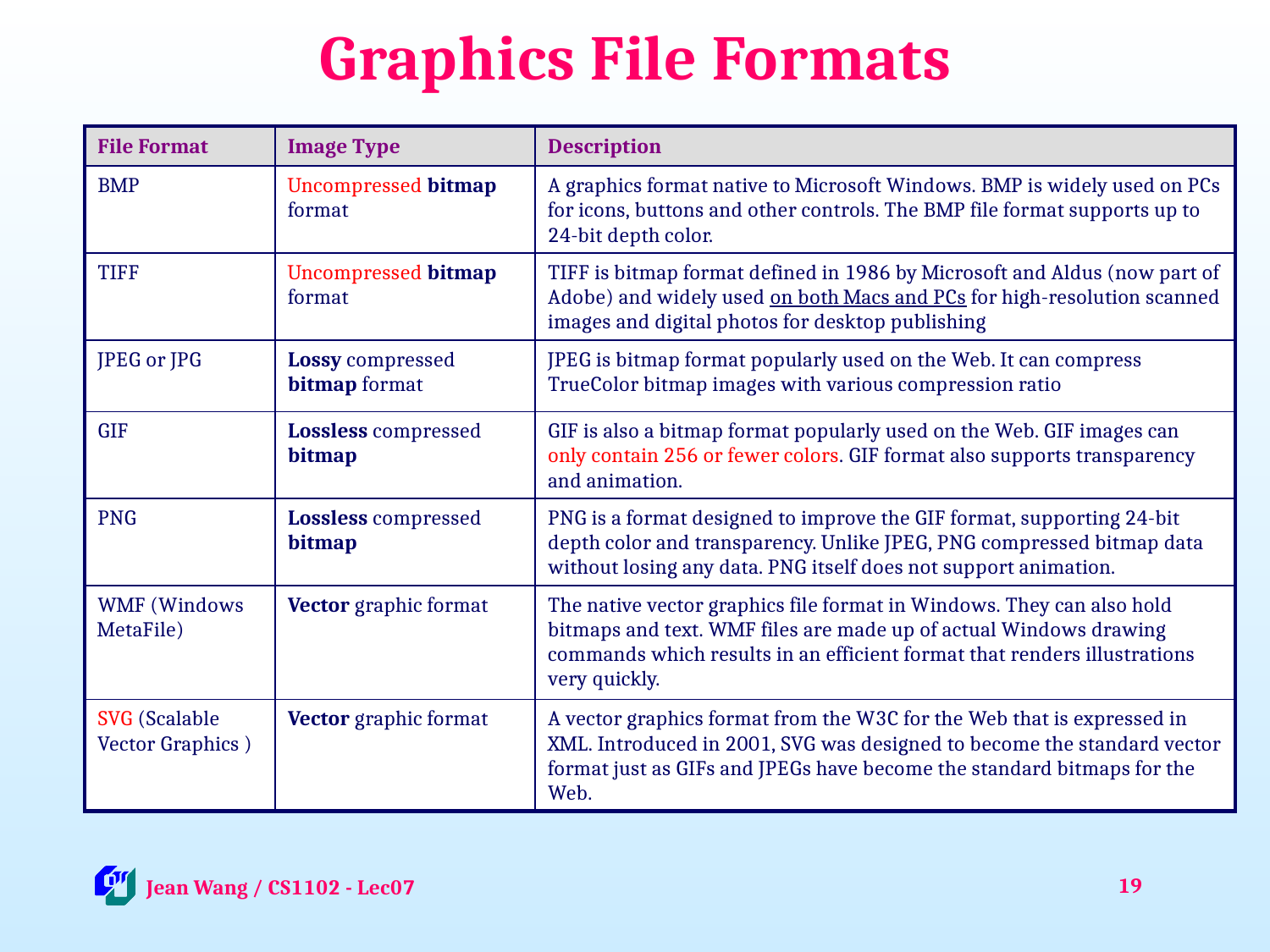

# Graphics File Formats
| File Format | Image Type | Description |
| --- | --- | --- |
| BMP | Uncompressed bitmap format | A graphics format native to Microsoft Windows. BMP is widely used on PCs for icons, buttons and other controls. The BMP file format supports up to 24-bit depth color. |
| TIFF | Uncompressed bitmap format | TIFF is bitmap format defined in 1986 by Microsoft and Aldus (now part of Adobe) and widely used on both Macs and PCs for high-resolution scanned images and digital photos for desktop publishing |
| JPEG or JPG | Lossy compressed bitmap format | JPEG is bitmap format popularly used on the Web. It can compress TrueColor bitmap images with various compression ratio |
| GIF | Lossless compressed bitmap | GIF is also a bitmap format popularly used on the Web. GIF images can only contain 256 or fewer colors. GIF format also supports transparency and animation. |
| PNG | Lossless compressed bitmap | PNG is a format designed to improve the GIF format, supporting 24-bit depth color and transparency. Unlike JPEG, PNG compressed bitmap data without losing any data. PNG itself does not support animation. |
| WMF (Windows MetaFile) | Vector graphic format | The native vector graphics file format in Windows. They can also hold bitmaps and text. WMF files are made up of actual Windows drawing commands which results in an efficient format that renders illustrations very quickly. |
| SVG (Scalable Vector Graphics ) | Vector graphic format | A vector graphics format from the W3C for the Web that is expressed in XML. Introduced in 2001, SVG was designed to become the standard vector format just as GIFs and JPEGs have become the standard bitmaps for the Web. |

19
    Jean Wang / CS1102 - Lec07